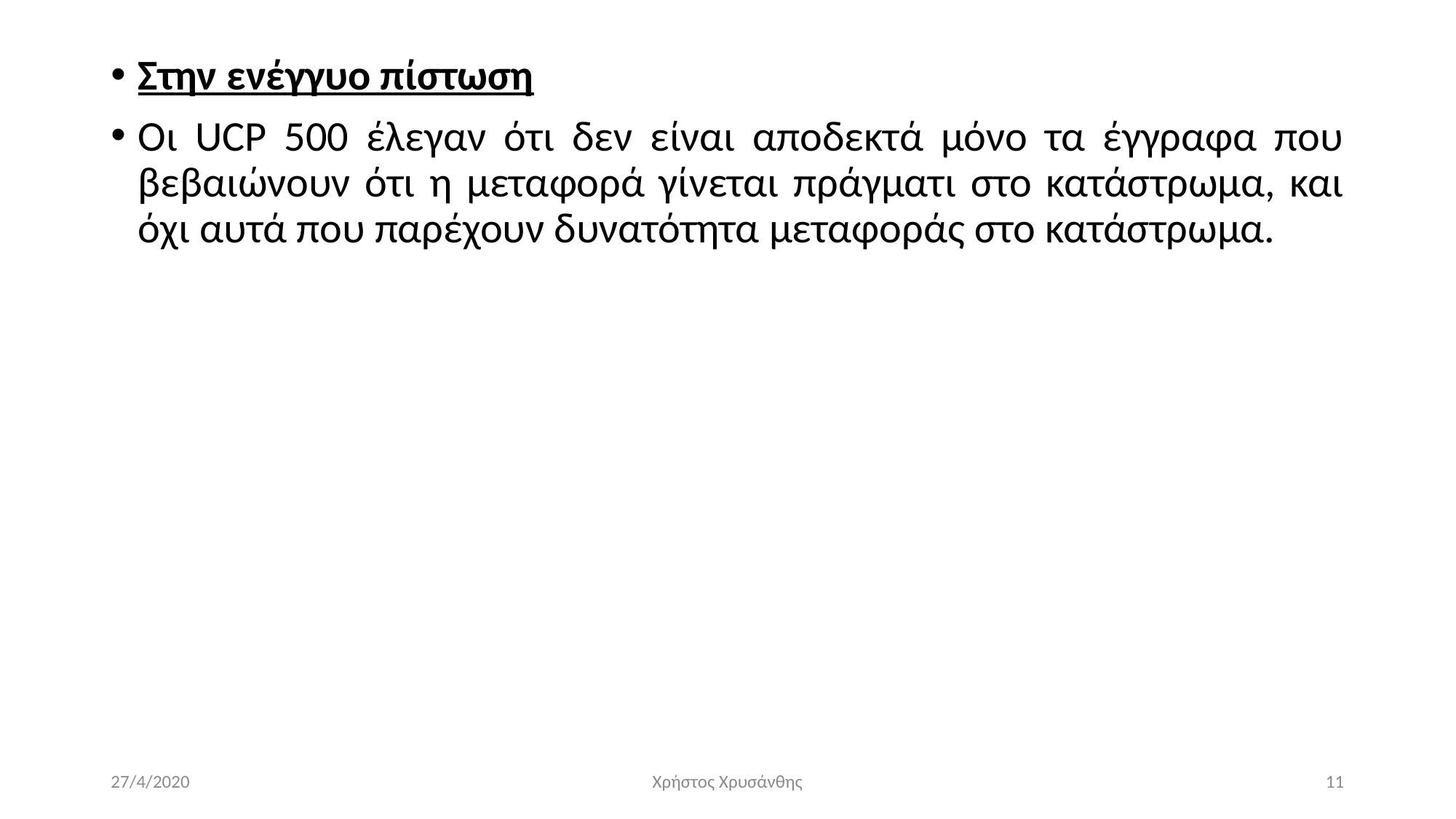

Στην ενέγγυο πίστωση
Οι UCP 500 έλεγαν ότι δεν είναι αποδεκτά μόνο τα έγγραφα που βεβαιώνουν ότι η μεταφορά γίνεται πράγματι στο κατάστρωμα, και όχι αυτά που παρέχουν δυνατότητα μεταφοράς στο κατάστρωμα.

27/4/2020
Χρήστος Χρυσάνθης
11